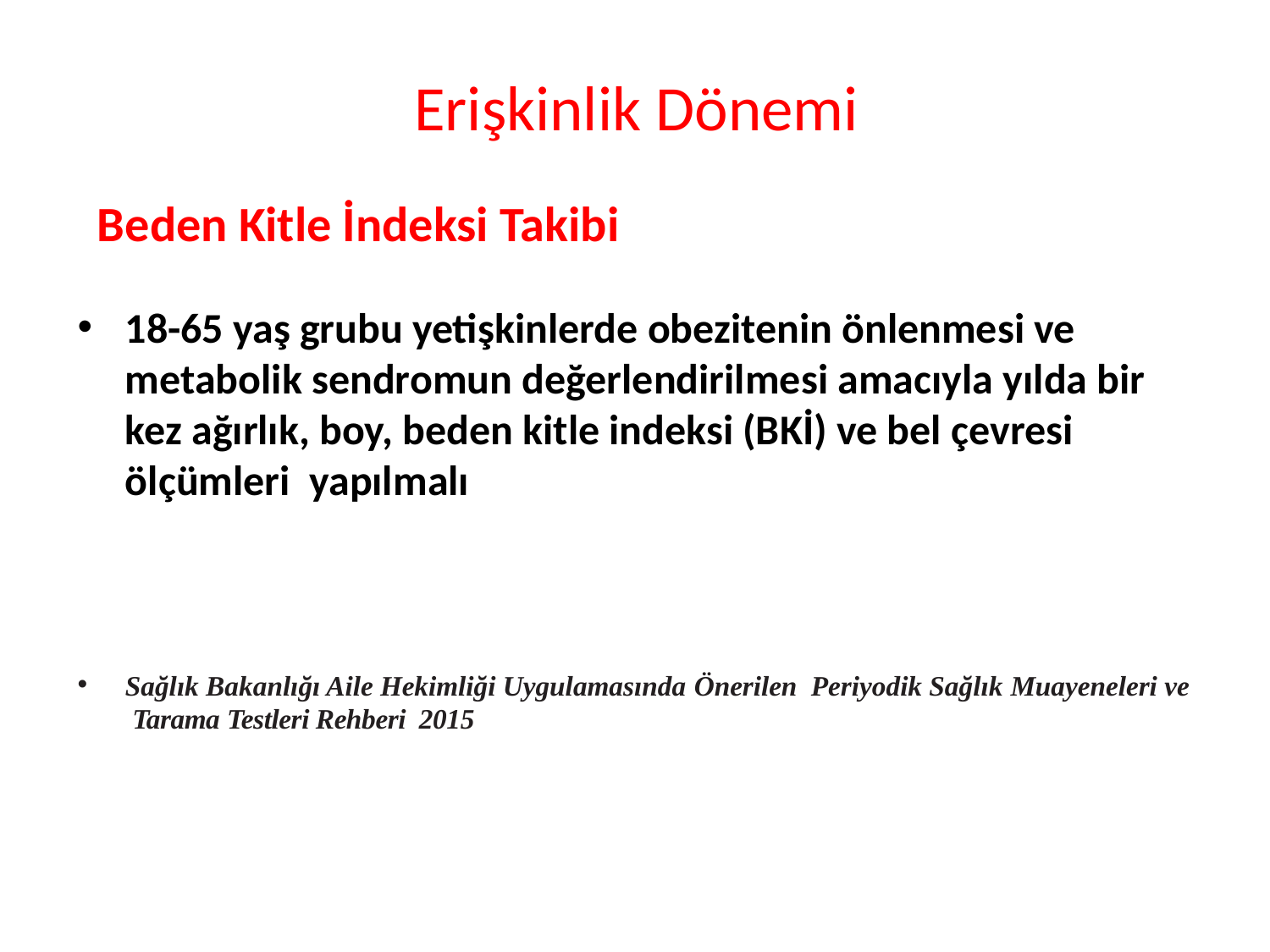

# Erişkinlik Dönemi

18-65 yaş grubu yetişkinlerde obezitenin önlenmesi ve metabolik sendromun değerlendirilmesi amacıyla yılda bir kez ağırlık, boy, beden kitle indeksi (BKİ) ve bel çevresi ölçümleri  yapılmalı

Sağlık Bakanlığı Aile Hekimliği Uygulamasında Önerilen  Periyodik Sağlık Muayeneleri ve  Tarama Testleri Rehberi  2015

Beden Kitle İndeksi Takibi